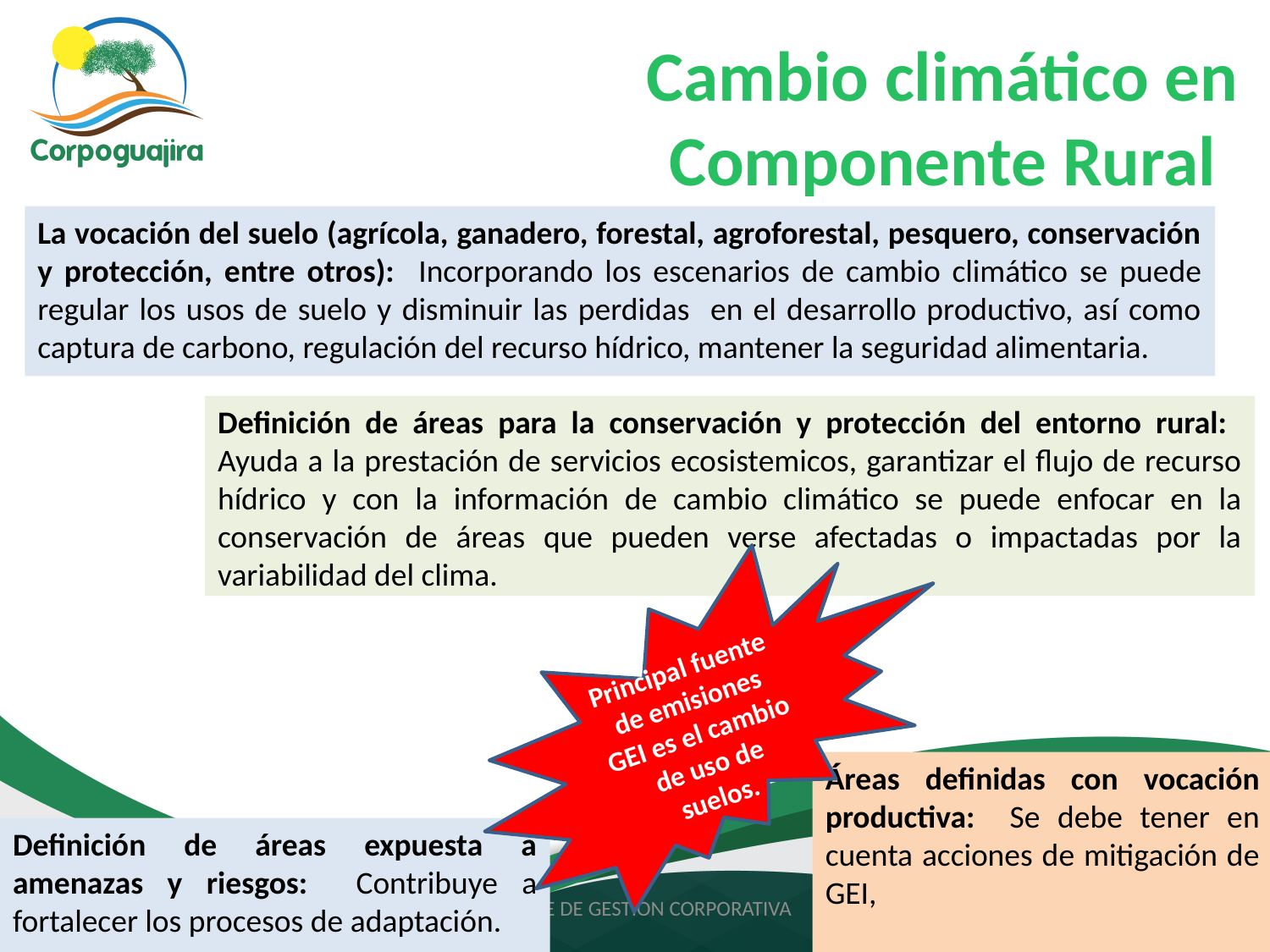

# Cambio climático en Componente Rural
La vocación del suelo (agrícola, ganadero, forestal, agroforestal, pesquero, conservación y protección, entre otros):  Incorporando los escenarios de cambio climático se puede regular los usos de suelo y disminuir las perdidas  en el desarrollo productivo, así como captura de carbono, regulación del recurso hídrico, mantener la seguridad alimentaria.

Definición de áreas para la conservación y protección del entorno rural:  Ayuda a la prestación de servicios ecosistemicos, garantizar el flujo de recurso hídrico y con la información de cambio climático se puede enfocar en la conservación de áreas que pueden verse afectadas o impactadas por la variabilidad del clima.
Principal fuente de emisiones GEI es el cambio de uso de suelos.
Áreas definidas con vocación productiva:  Se debe tener en cuenta acciones de mitigación de GEI,
Definición de áreas expuesta a amenazas y riesgos:  Contribuye a fortalecer los procesos de adaptación.
INFORME DE GESTION CORPORATIVA